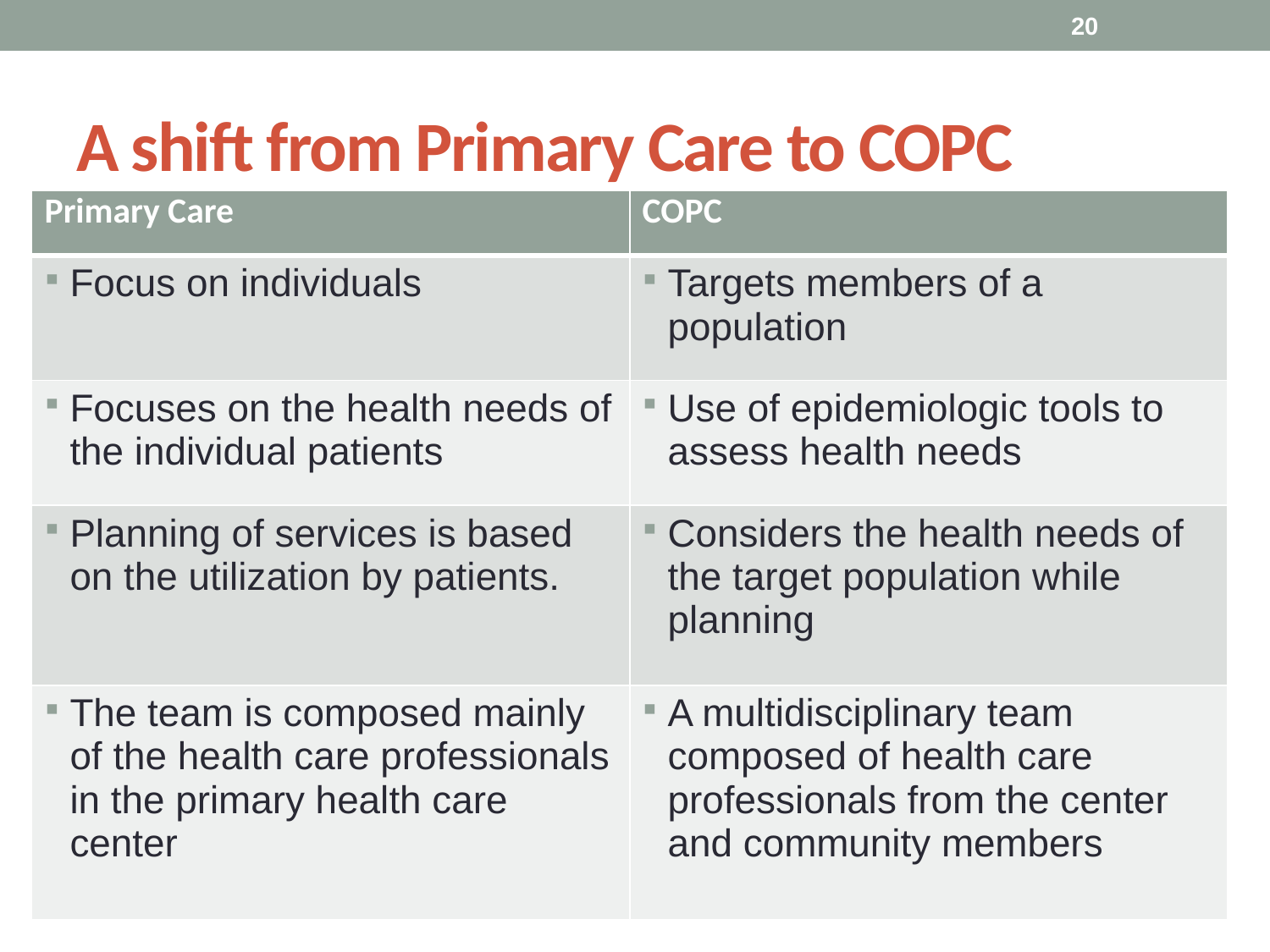

20
# A shift from Primary Care to COPC
| Primary Care | COPC |
| --- | --- |
| Focus on individuals | Targets members of a population |
| Focuses on the health needs of the individual patients | Use of epidemiologic tools to assess health needs |
| Planning of services is based on the utilization by patients. | Considers the health needs of the target population while planning |
| The team is composed mainly of the health care professionals in the primary health care center | A multidisciplinary team composed of health care professionals from the center and community members |